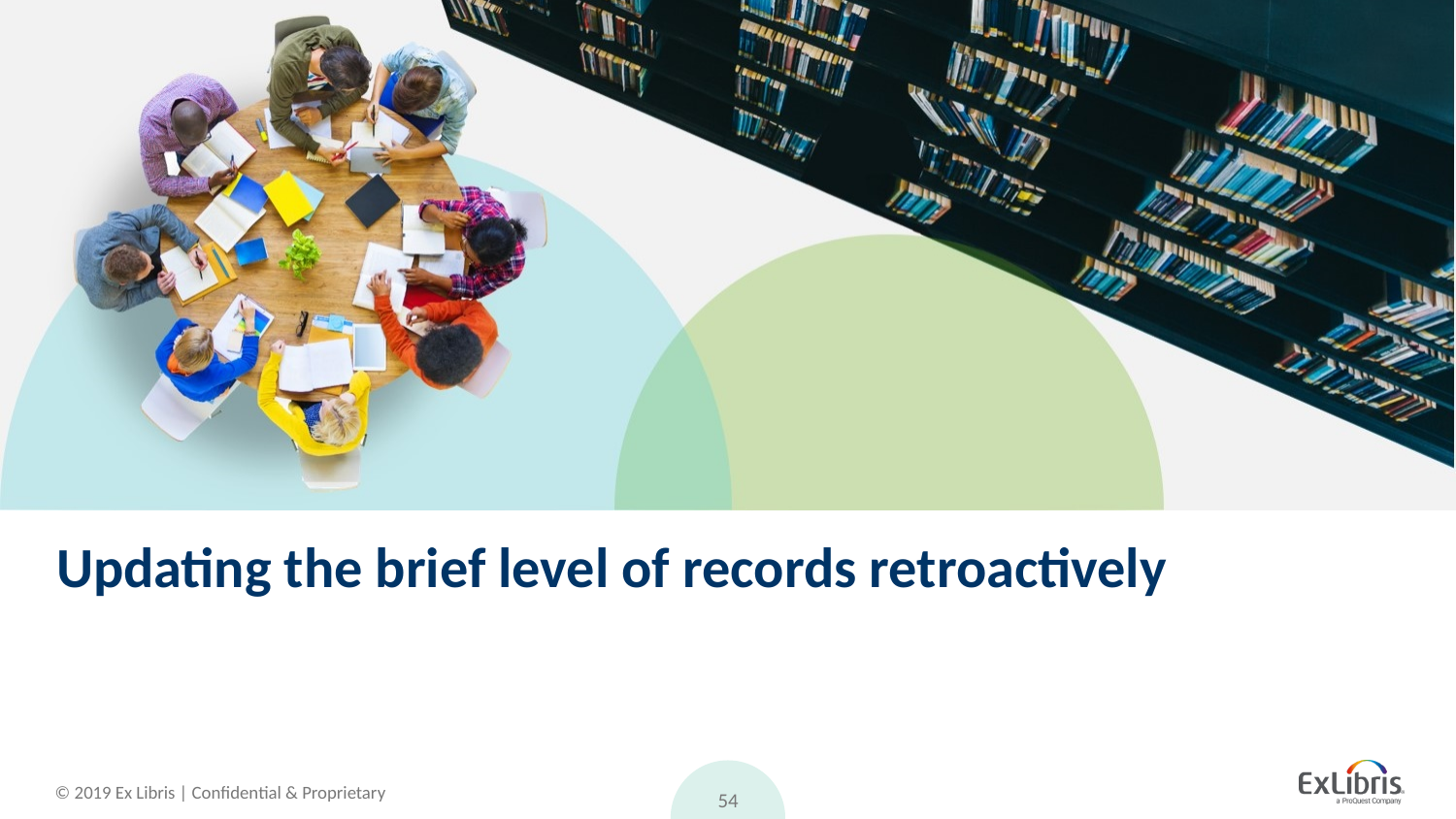

# Updating the brief level of records retroactively
54